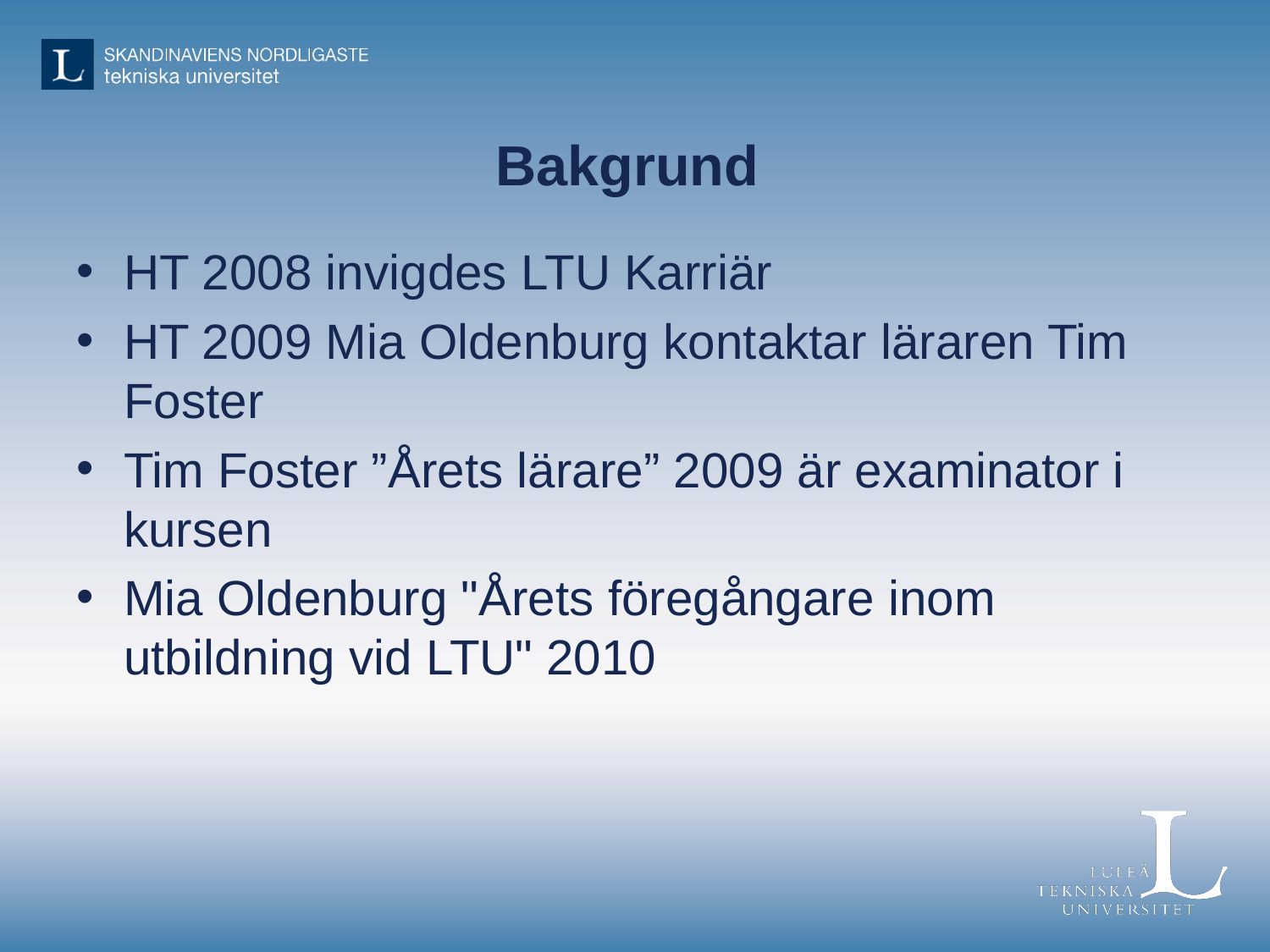

# Bakgrund
HT 2008 invigdes LTU Karriär
HT 2009 Mia Oldenburg kontaktar läraren Tim Foster
Tim Foster ”Årets lärare” 2009 är examinator i kursen
Mia Oldenburg "Årets föregångare inom utbildning vid LTU" 2010